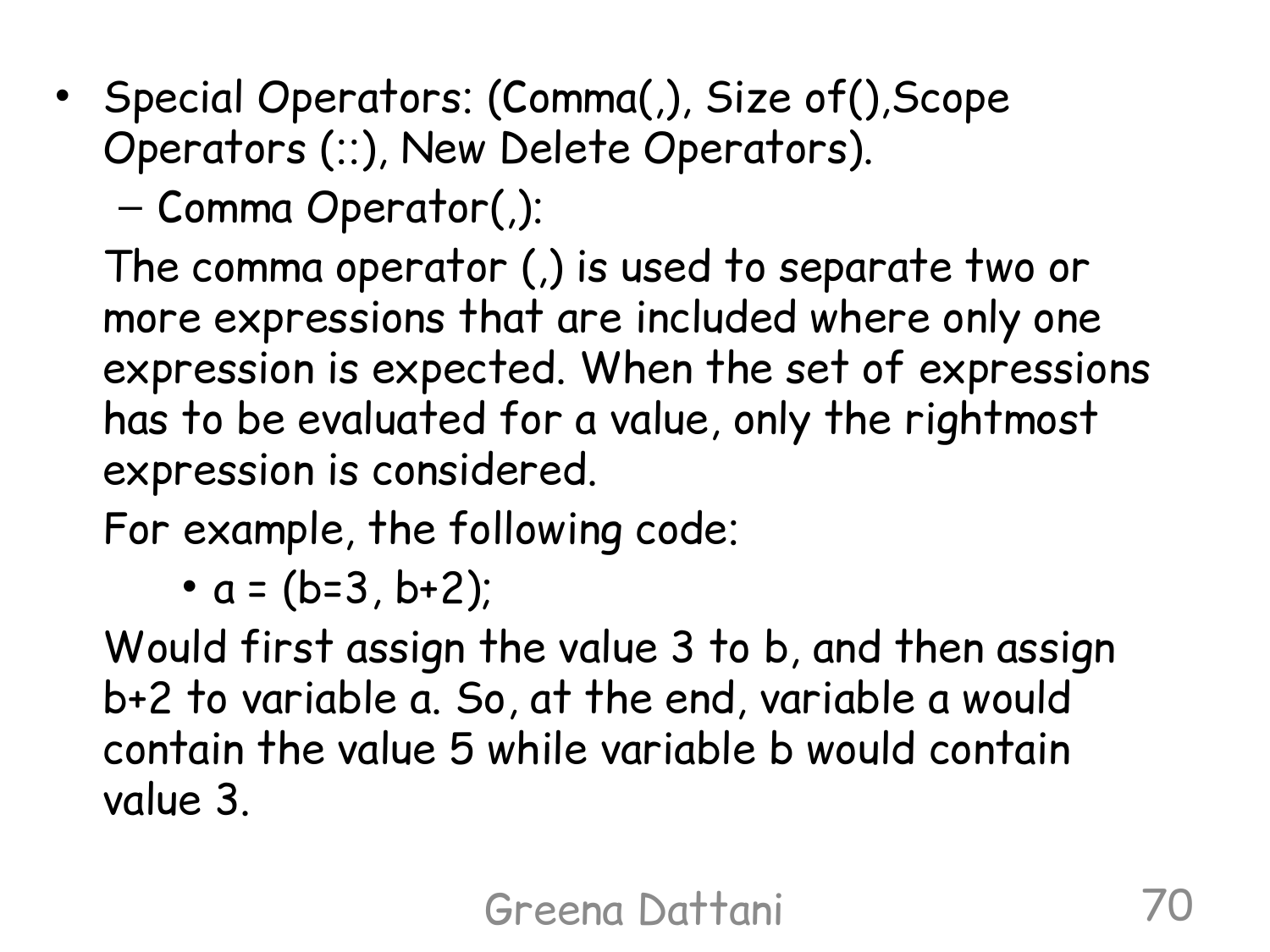

Special Operators: (Comma(,), Size of(),Scope Operators (::), New Delete Operators).
Comma Operator(,):
	The comma operator (,) is used to separate two or more expressions that are included where only one expression is expected. When the set of expressions has to be evaluated for a value, only the rightmost expression is considered.
	For example, the following code:
a = (b=3, b+2);
	Would first assign the value 3 to b, and then assign b+2 to variable a. So, at the end, variable a would contain the value 5 while variable b would contain value 3.

Greena Dattani
70